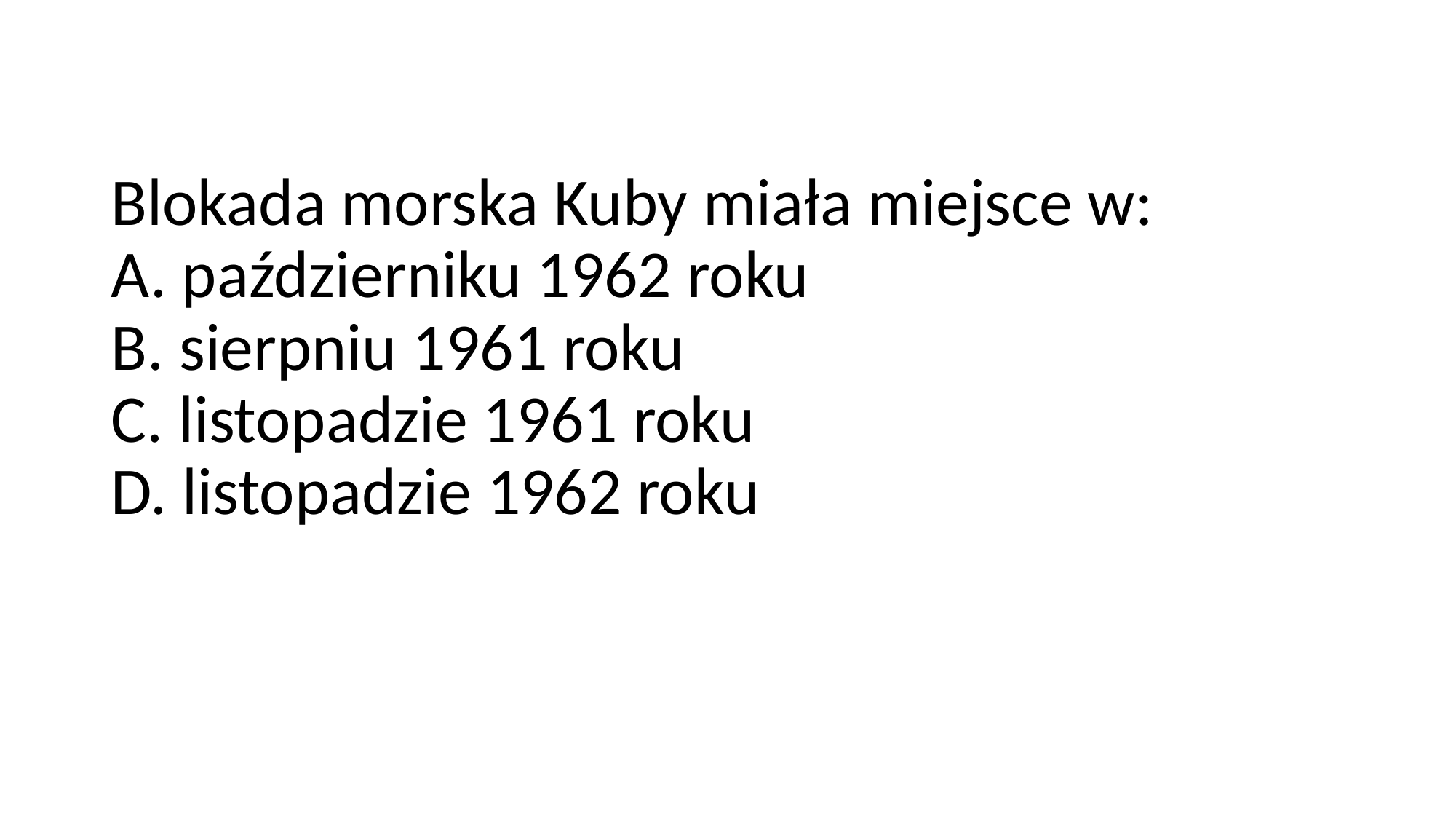

# Blokada morska Kuby miała miejsce w: A. październiku 1962 roku B. sierpniu 1961 roku C. listopadzie 1961 roku D. listopadzie 1962 roku